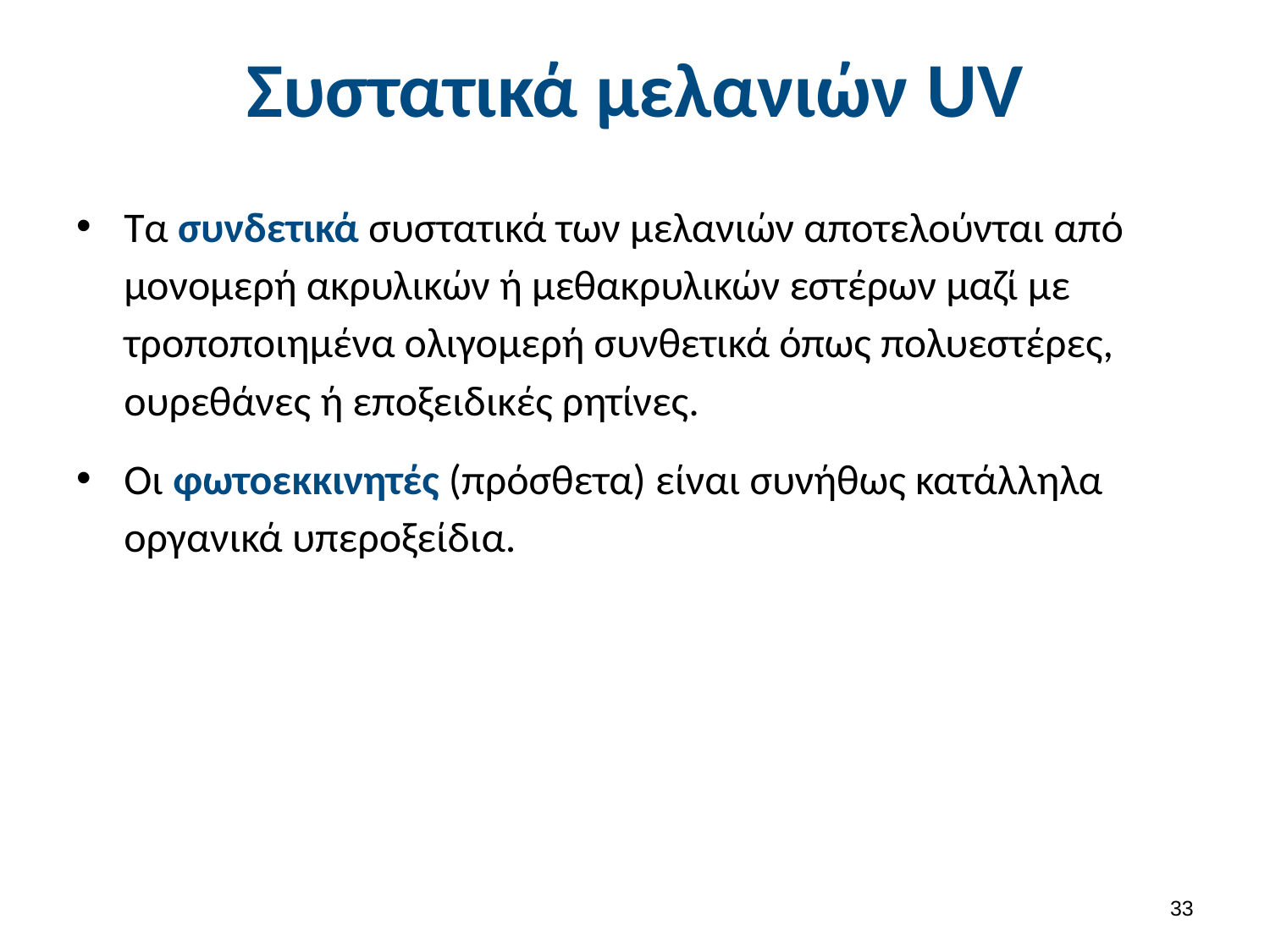

# Συστατικά μελανιών UV
Τα συνδετικά συστατικά των μελανιών αποτελούνται από μονομερή ακρυλικών ή μεθακρυλικών εστέρων μαζί με τροποποιημένα ολιγομερή συνθετικά όπως πολυεστέρες, ουρεθάνες ή εποξειδικές ρητίνες.
Οι φωτοεκκινητές (πρόσθετα) είναι συνήθως κατάλληλα οργανικά υπεροξείδια.
33